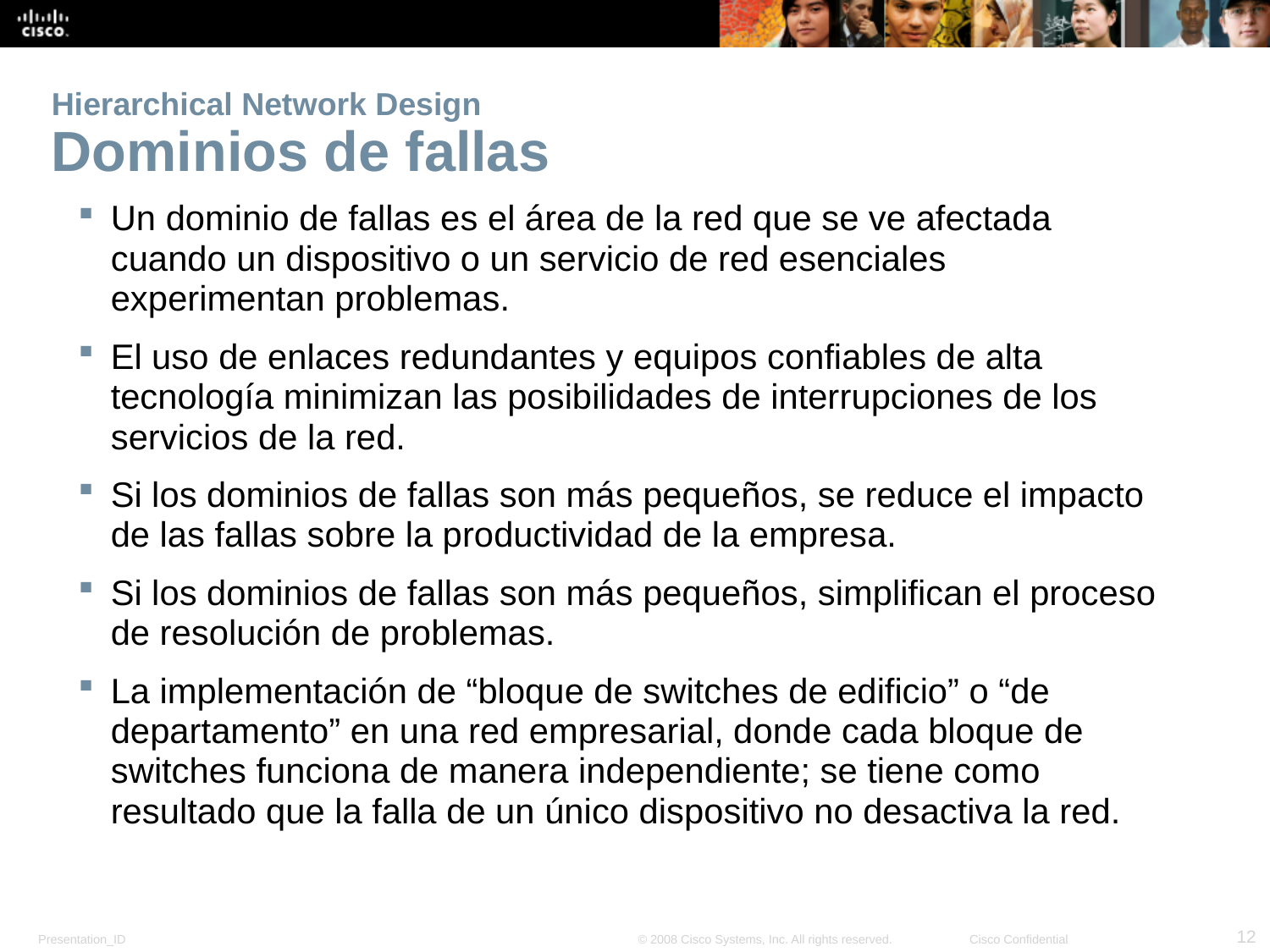

# Hierarchical Network Design Dominios de fallas
Un dominio de fallas es el área de la red que se ve afectada cuando un dispositivo o un servicio de red esenciales experimentan problemas.
El uso de enlaces redundantes y equipos confiables de alta tecnología minimizan las posibilidades de interrupciones de los servicios de la red.
Si los dominios de fallas son más pequeños, se reduce el impacto de las fallas sobre la productividad de la empresa.
Si los dominios de fallas son más pequeños, simplifican el proceso de resolución de problemas.
La implementación de “bloque de switches de edificio” o “de departamento” en una red empresarial, donde cada bloque de switches funciona de manera independiente; se tiene como resultado que la falla de un único dispositivo no desactiva la red.